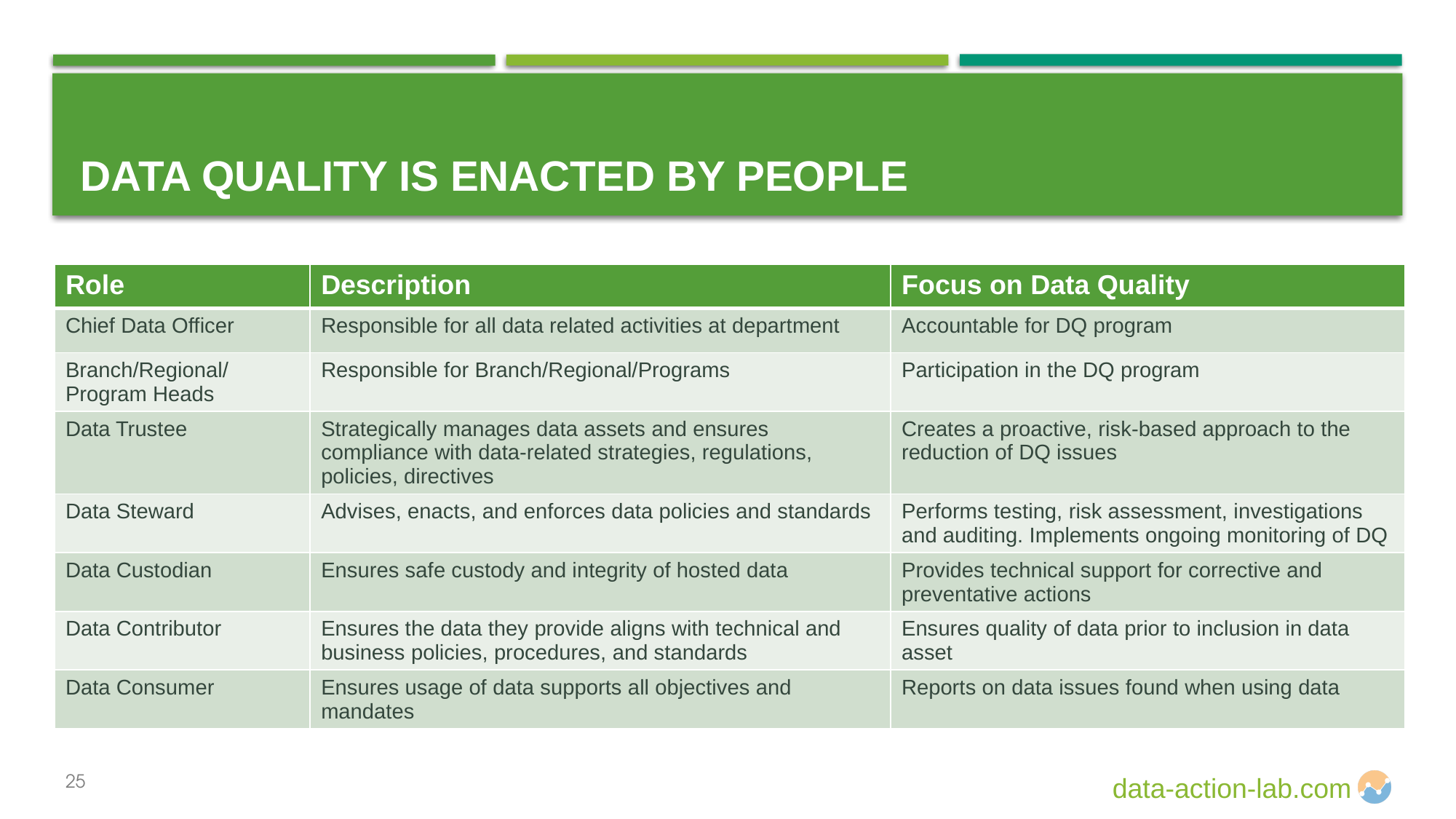

# Data Quality IS ENACTED BY PEOPLE
| Role | Description | Focus on Data Quality |
| --- | --- | --- |
| Chief Data Officer | Responsible for all data related activities at department | Accountable for DQ program |
| Branch/Regional/ Program Heads | Responsible for Branch/Regional/Programs | Participation in the DQ program |
| Data Trustee | Strategically manages data assets and ensures compliance with data-related strategies, regulations, policies, directives | Creates a proactive, risk-based approach to the reduction of DQ issues |
| Data Steward | Advises, enacts, and enforces data policies and standards | Performs testing, risk assessment, investigations and auditing. Implements ongoing monitoring of DQ |
| Data Custodian | Ensures safe custody and integrity of hosted data | Provides technical support for corrective and preventative actions |
| Data Contributor | Ensures the data they provide aligns with technical and business policies, procedures, and standards | Ensures quality of data prior to inclusion in data asset |
| Data Consumer | Ensures usage of data supports all objectives and mandates | Reports on data issues found when using data |
25